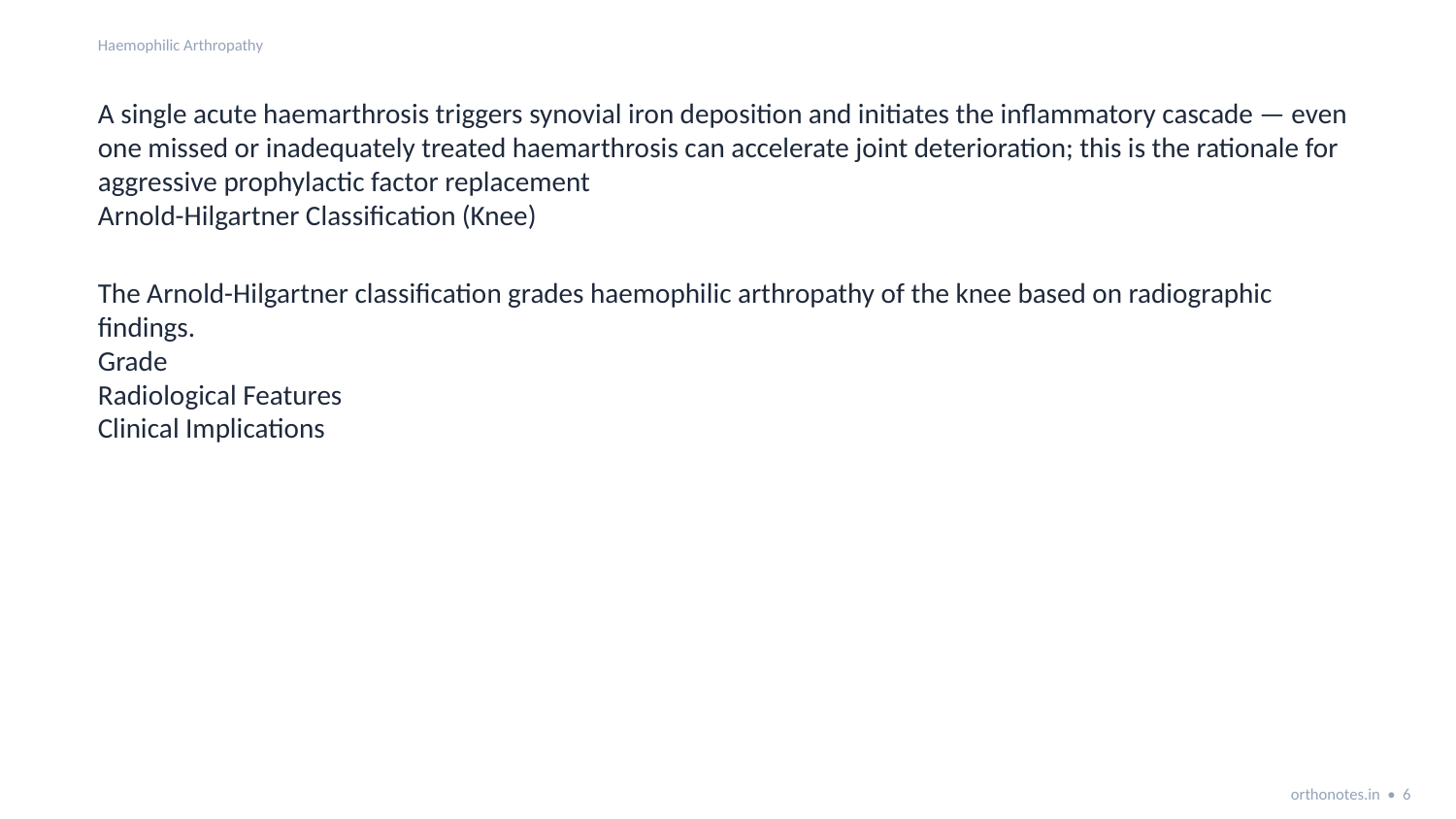

Haemophilic Arthropathy
A single acute haemarthrosis triggers synovial iron deposition and initiates the inflammatory cascade — even one missed or inadequately treated haemarthrosis can accelerate joint deterioration; this is the rationale for aggressive prophylactic factor replacement
Arnold-Hilgartner Classification (Knee)
The Arnold-Hilgartner classification grades haemophilic arthropathy of the knee based on radiographic findings.
Grade
Radiological Features
Clinical Implications
orthonotes.in  •  6